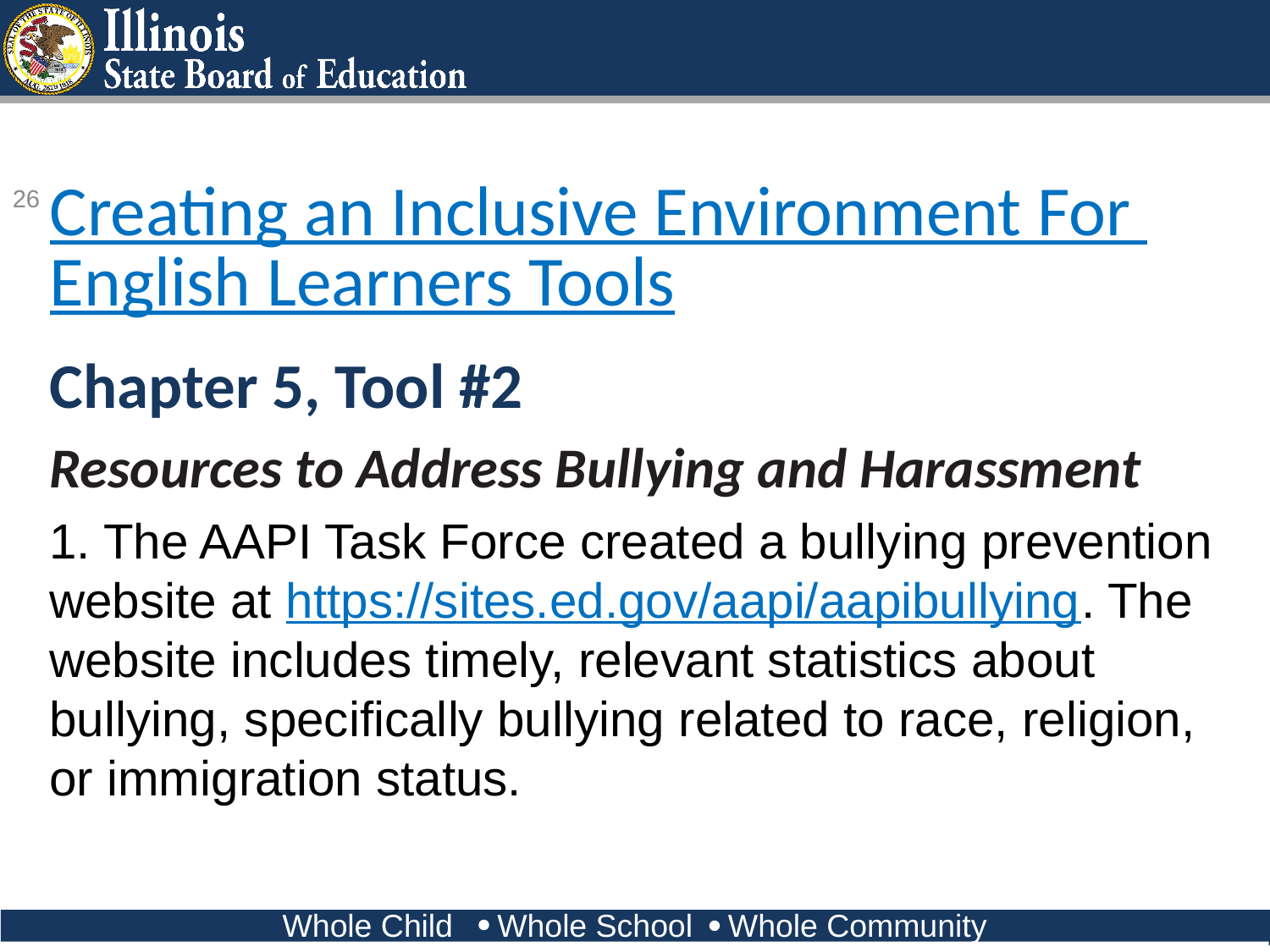

Creating an Inclusive Environment For English Learners Tools
26
Chapter 5, Tool #2
Resources to Address Bullying and Harassment
1. The AAPI Task Force created a bullying prevention website at https://sites.ed.gov/aapi/aapibullying. The website includes timely, relevant statistics about bullying, specifically bullying related to race, religion, or immigration status.